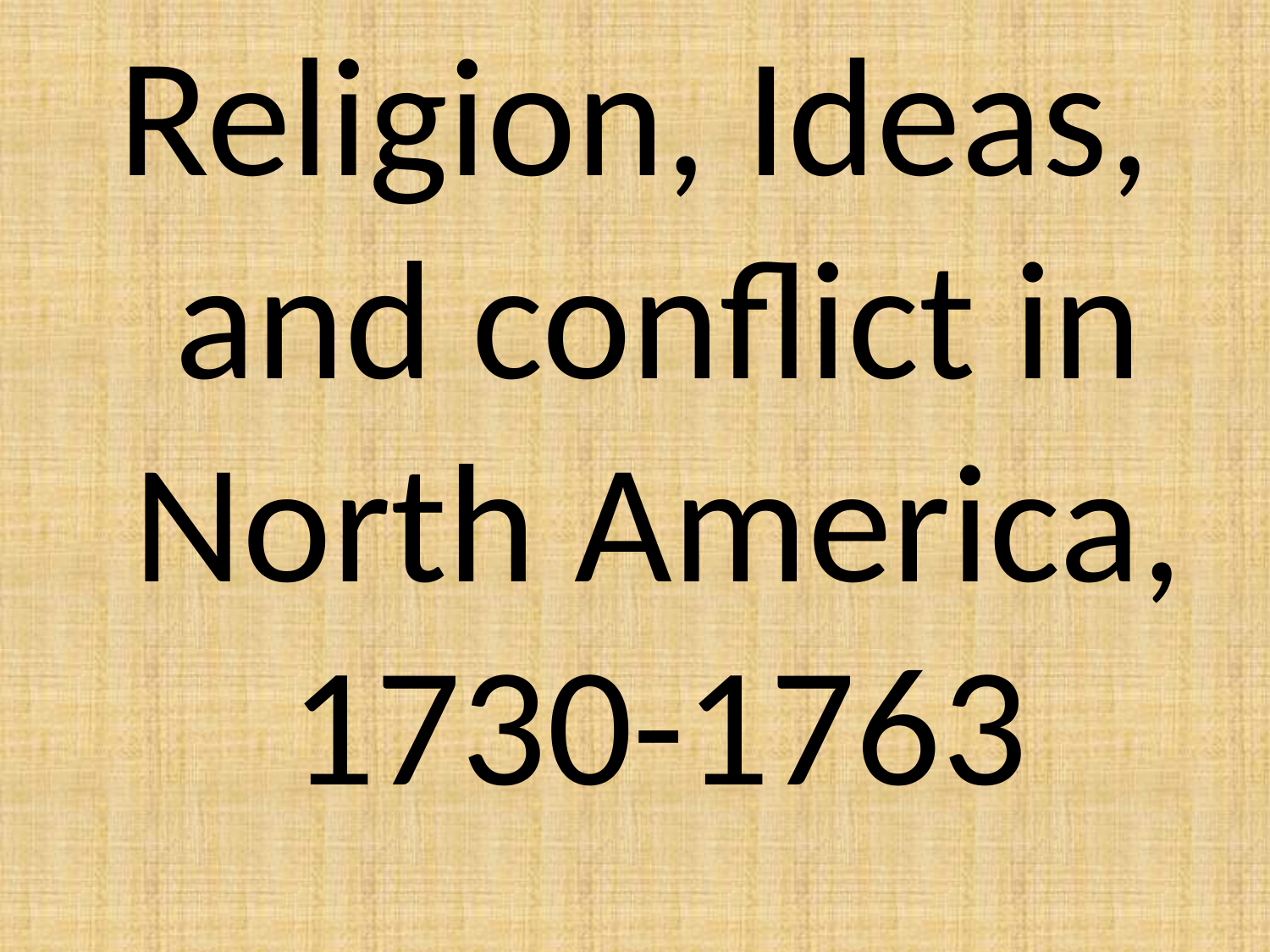

Religion, Ideas, and conflict in North America, 1730-1763
#